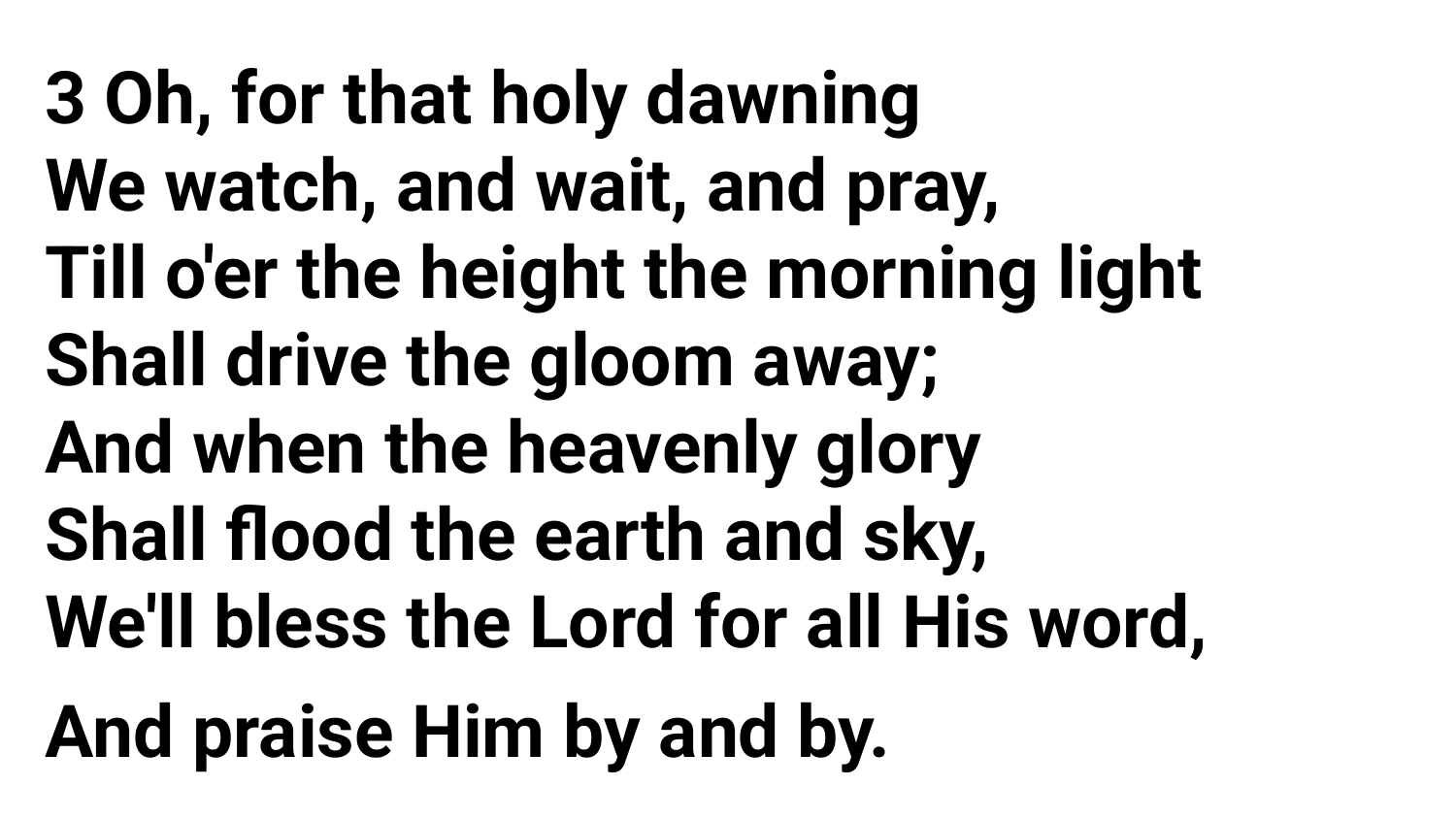

3 Oh, for that holy dawning
We watch, and wait, and pray,
Till o'er the height the morning light
Shall drive the gloom away;
And when the heavenly glory
Shall flood the earth and sky,
We'll bless the Lord for all His word,
And praise Him by and by.